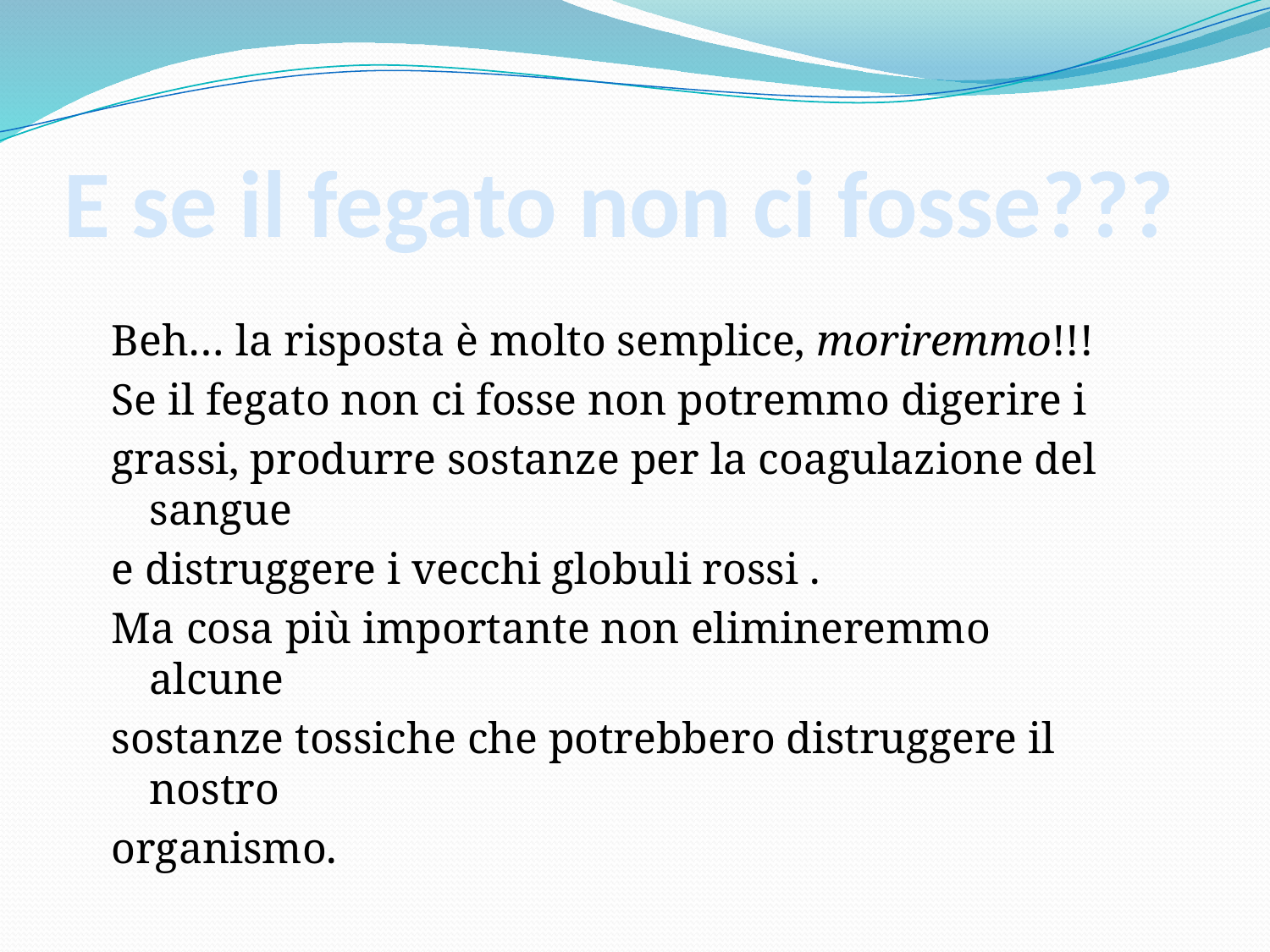

# E se il fegato non ci fosse???
Beh… la risposta è molto semplice, moriremmo!!!
Se il fegato non ci fosse non potremmo digerire i
grassi, produrre sostanze per la coagulazione del sangue
e distruggere i vecchi globuli rossi .
Ma cosa più importante non elimineremmo alcune
sostanze tossiche che potrebbero distruggere il nostro
organismo.